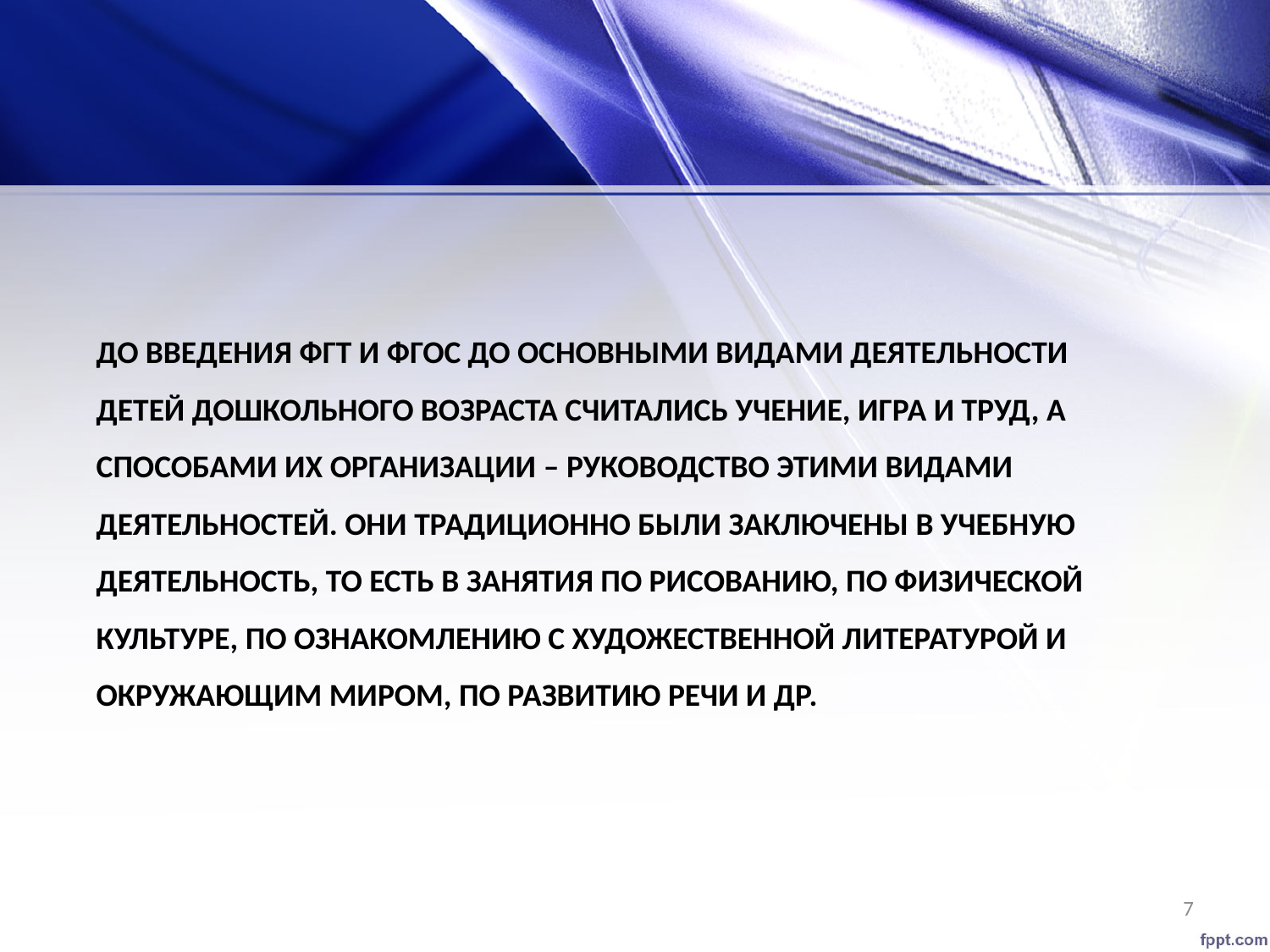

# До введения ФГТ и ФГОС ДО основными видами деятельности детей дошкольного возраста считались учение, игра и труд, а способами их организации – руководство этими видами деятельностей. Они традиционно были заключены в учебную деятельность, то есть в занятия по рисованию, по физической культуре, по ознакомлению с художественной литературой и окружающим миром, по развитию речи и др.
7